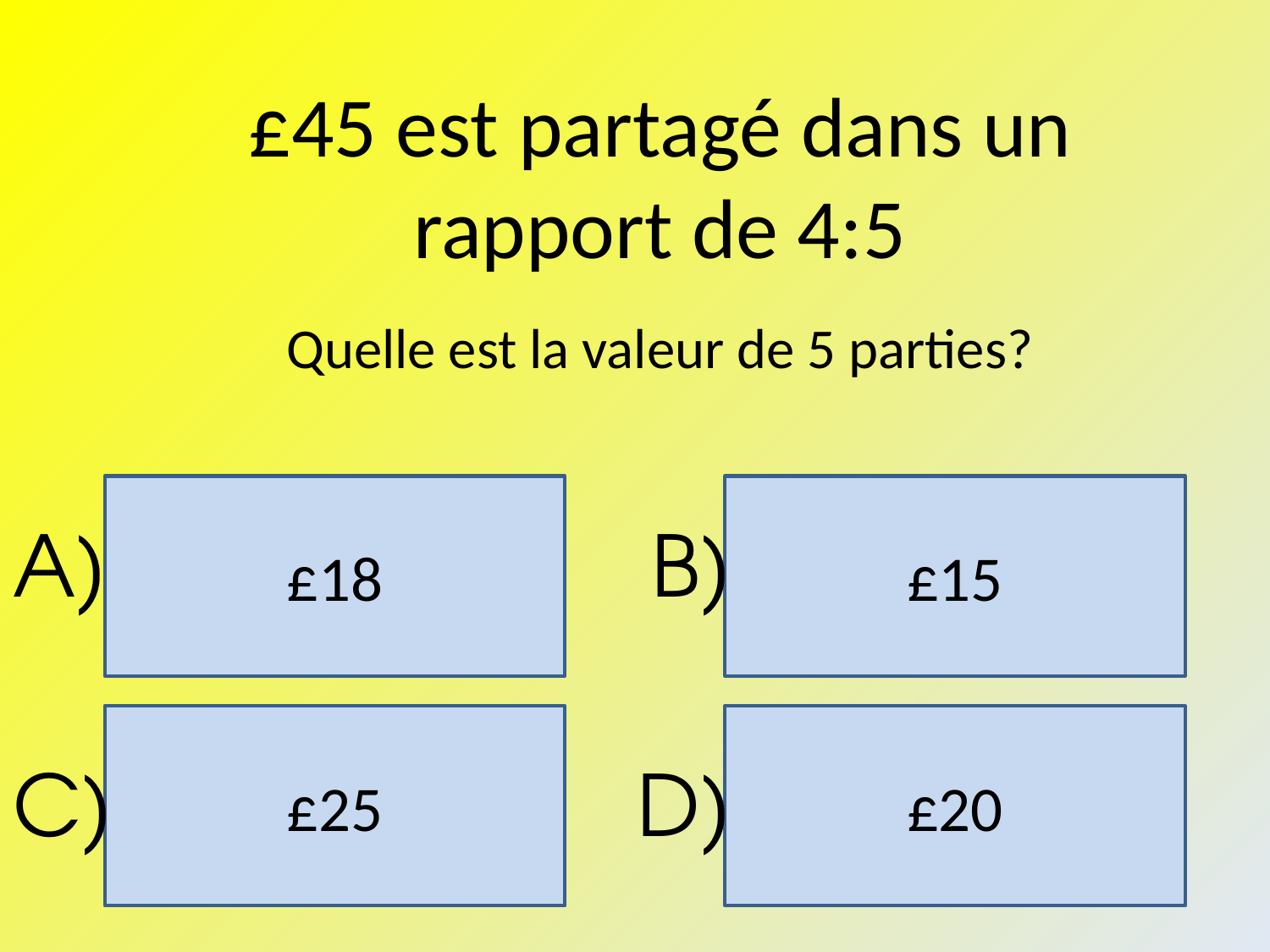

£45 est partagé dans un rapport de 4:5
Quelle est la valeur de 5 parties?
£18
£15
A)
B)
£25
£20
C)
D)